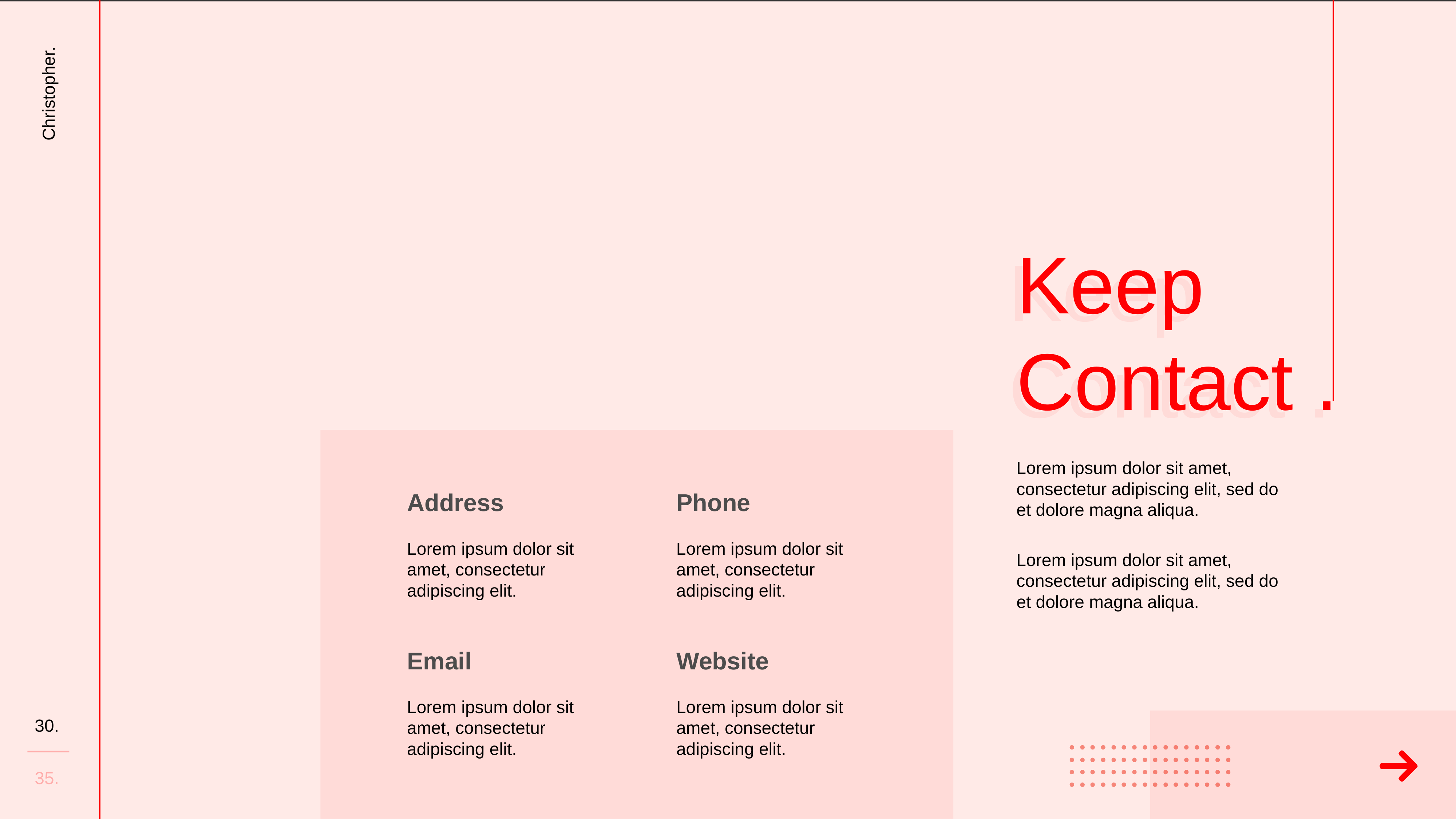

Keep Contact .
Keep Contact .

Lorem ipsum dolor sit amet, consectetur adipiscing elit, sed do et dolore magna aliqua.
Address
Phone
Lorem ipsum dolor sit amet, consectetur adipiscing elit.
Lorem ipsum dolor sit amet, consectetur adipiscing elit.
Lorem ipsum dolor sit amet, consectetur adipiscing elit, sed do et dolore magna aliqua.
Email
Website

Lorem ipsum dolor sit amet, consectetur adipiscing elit.
Lorem ipsum dolor sit amet, consectetur adipiscing elit.

30.